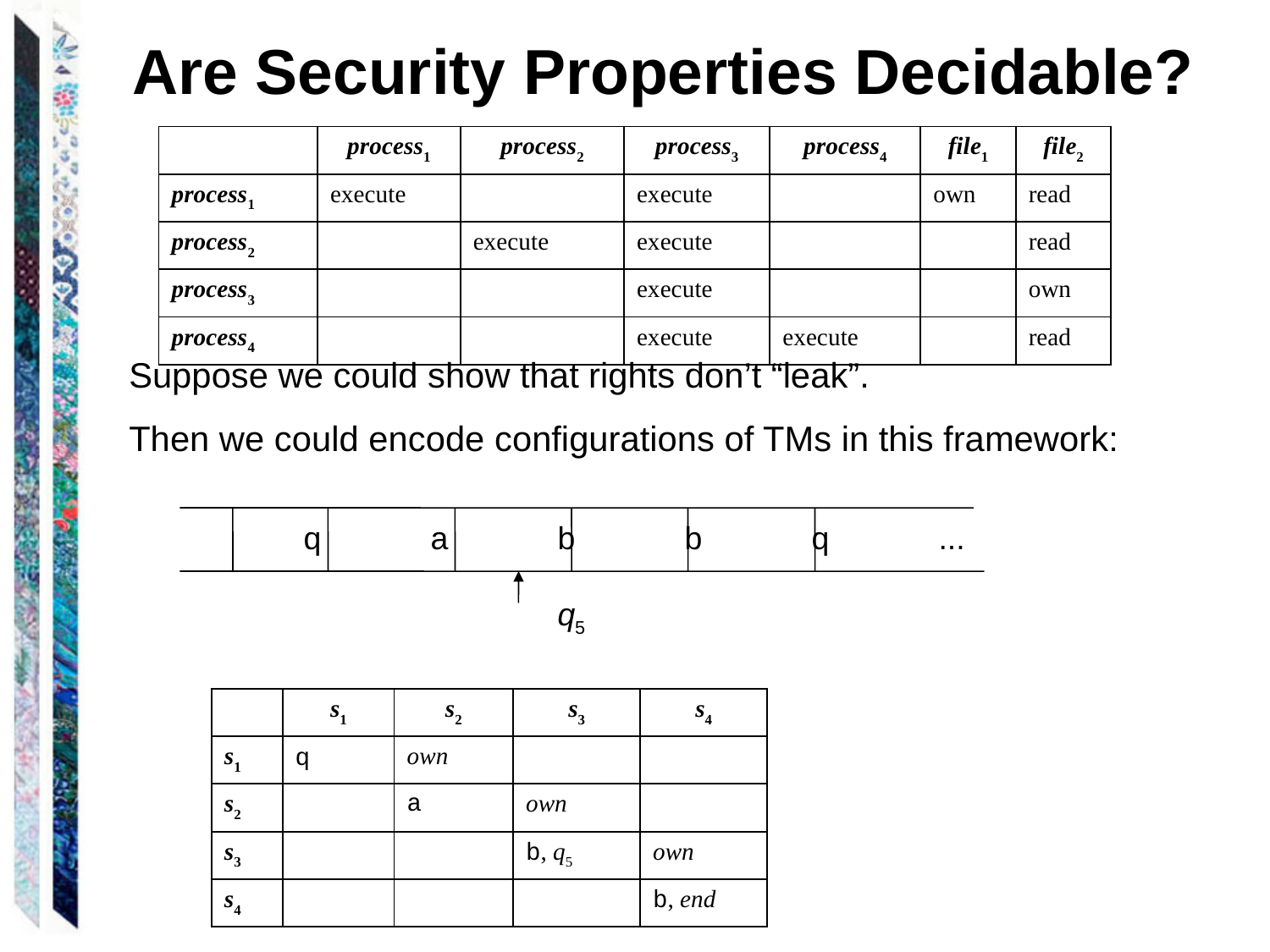

Are Security Properties Decidable?
|  | process1 | process2 | process3 | process4 | file1 | file2 |
| --- | --- | --- | --- | --- | --- | --- |
| process1 | execute |  | execute |  | own | read |
| process2 |  | execute | execute |  |  | read |
| process3 |  |  | execute |  |  | own |
| process4 |  |  | execute | execute |  | read |
Suppose we could show that rights don’t “leak”.

Then we could encode configurations of TMs in this framework:
	q	a	b	b	q	...
			q5

|  | s1 | s2 | s3 | s4 |
| --- | --- | --- | --- | --- |
| s1 | q | own |  |  |
| s2 |  | a | own |  |
| s3 |  |  | b, q5 | own |
| s4 |  |  |  | b, end |